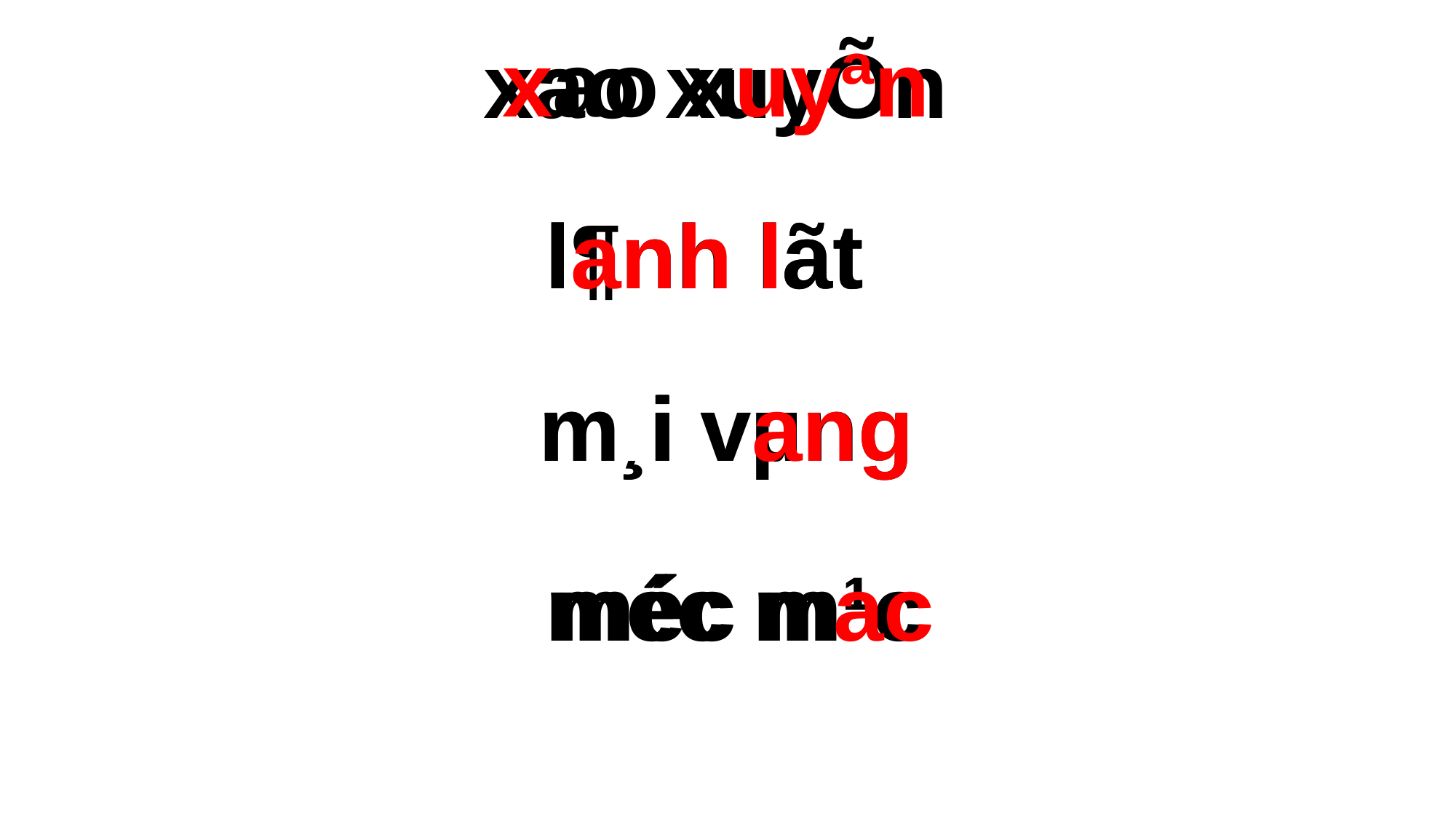

xao xuyªn
xao xuyÕn
l¶nh lãt
lanh lãt
m¸i vang
m¸i vµng
méc m¹c
méc mac